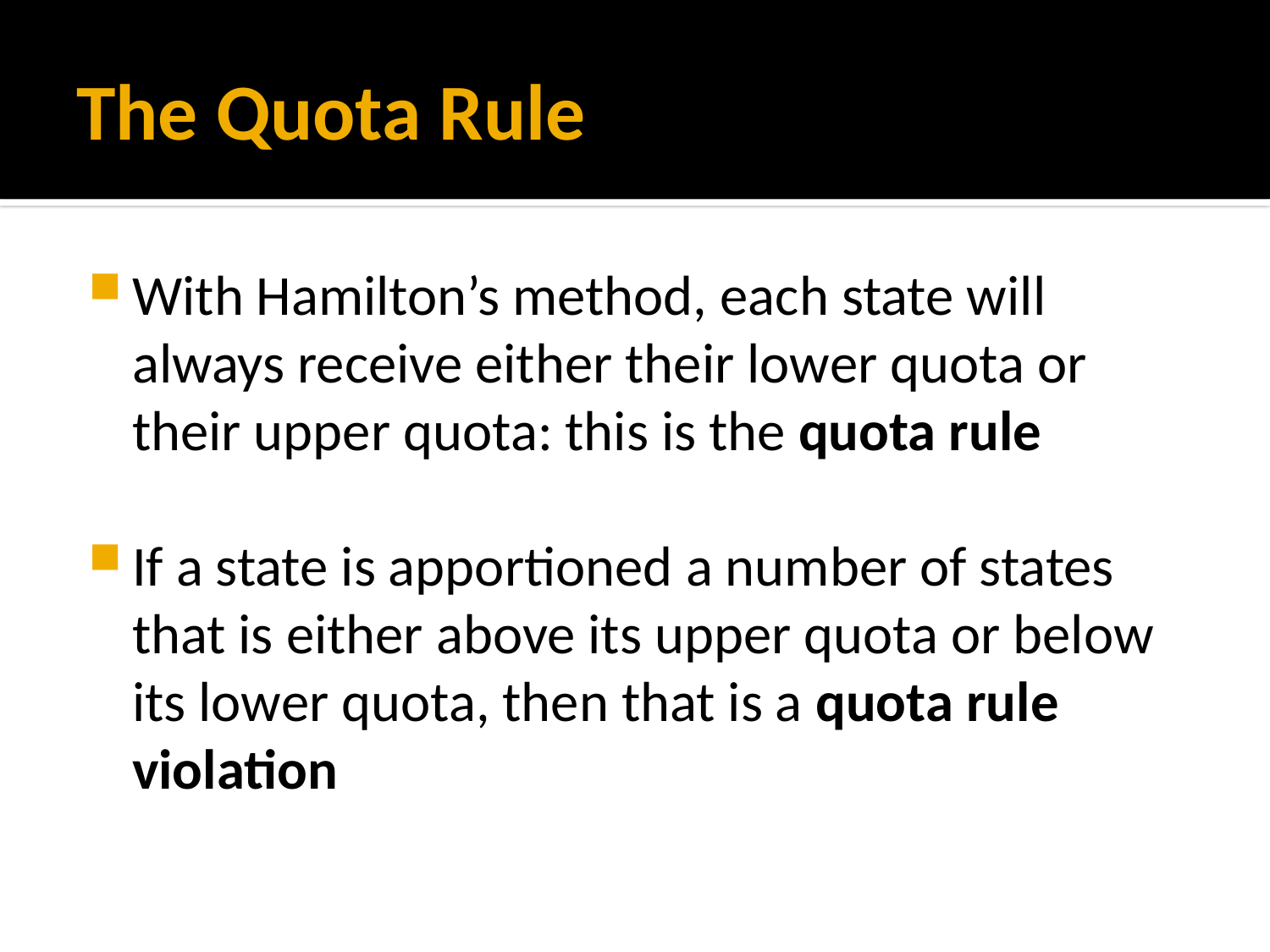

# The Quota Rule
With Hamilton’s method, each state will always receive either their lower quota or their upper quota: this is the quota rule

If a state is apportioned a number of states that is either above its upper quota or below its lower quota, then that is a quota rule violation